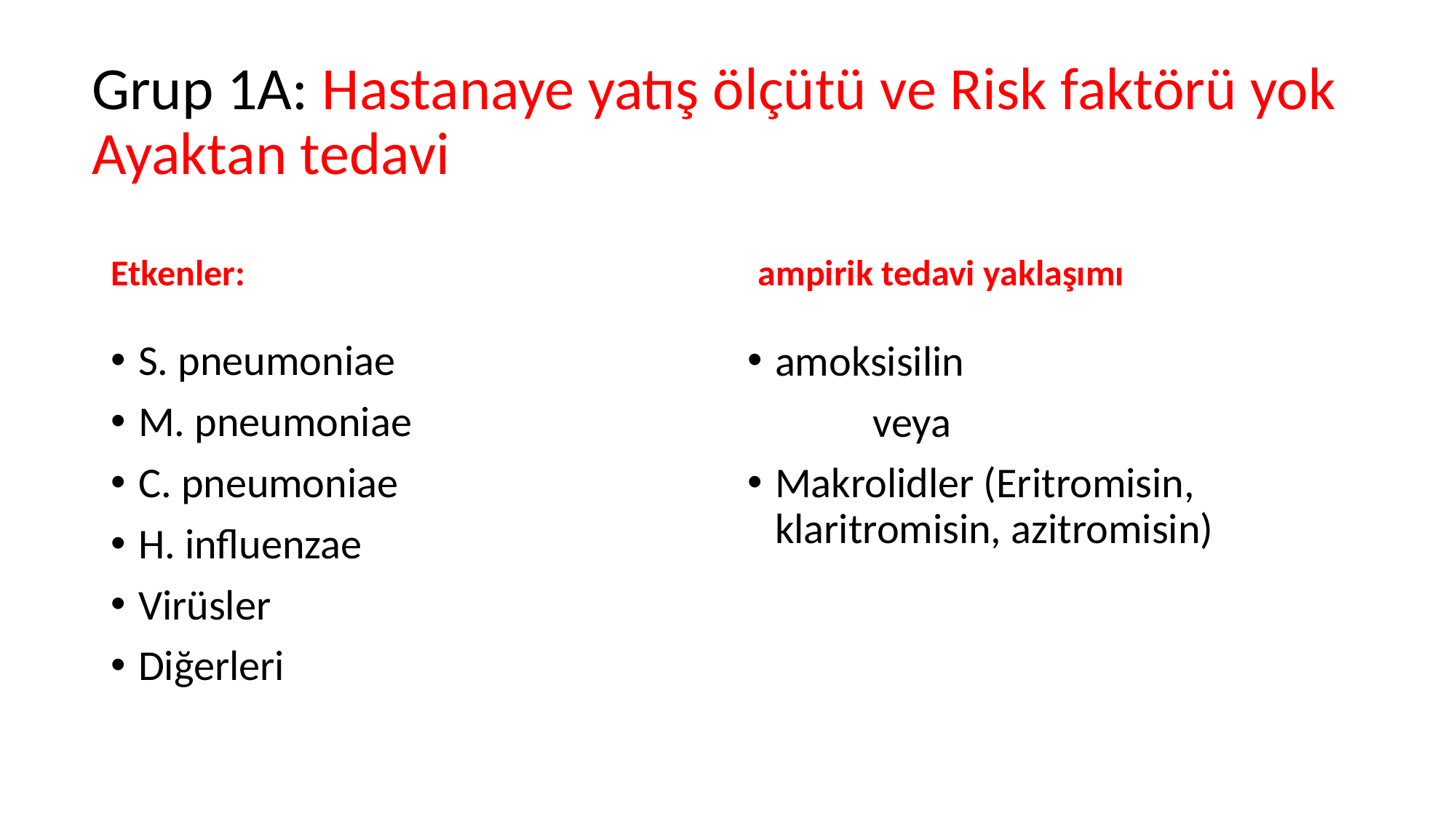

# Grup 1A: Hastanaye yatış ölçütü ve Risk faktörü yok Ayaktan tedavi
Etkenler:
ampirik tedavi yaklaşımı
S. pneumoniae
M. pneumoniae
C. pneumoniae
H. influenzae
Virüsler
Diğerleri
amoksisilin
             veya
Makrolidler (Eritromisin, klaritromisin, azitromisin)